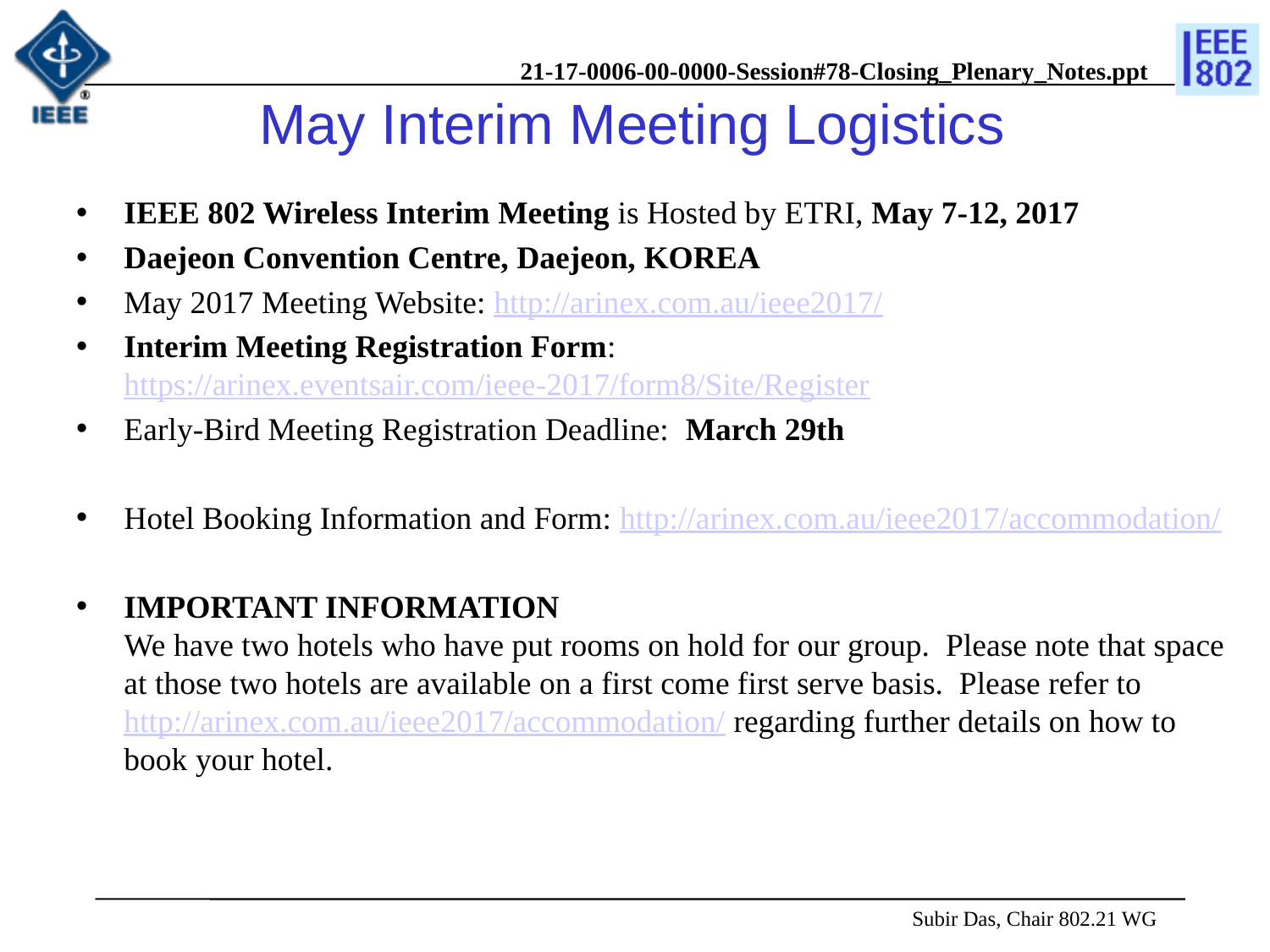

# May Interim Meeting Logistics
IEEE 802 Wireless Interim Meeting is Hosted by ETRI, May 7-12, 2017
Daejeon Convention Centre, Daejeon, KOREA
May 2017 Meeting Website: http://arinex.com.au/ieee2017/
Interim Meeting Registration Form: https://arinex.eventsair.com/ieee-2017/form8/Site/Register
Early-Bird Meeting Registration Deadline:  March 29th

Hotel Booking Information and Form: http://arinex.com.au/ieee2017/accommodation/

IMPORTANT INFORMATION
We have two hotels who have put rooms on hold for our group.  Please note that space at those two hotels are available on a first come first serve basis.  Please refer to http://arinex.com.au/ieee2017/accommodation/ regarding further details on how to book your hotel.

  Subir Das, Chair 802.21 WG